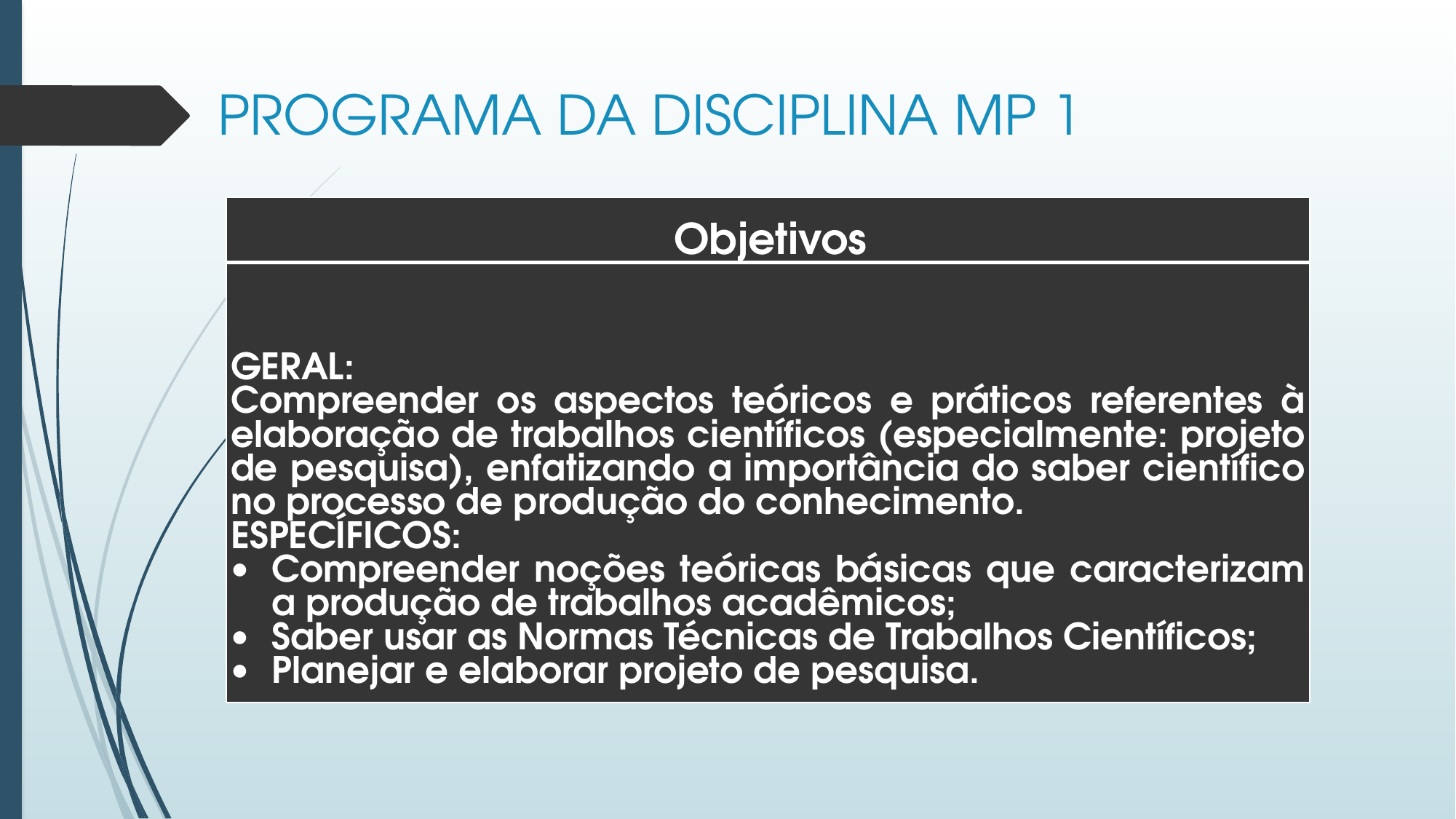

# PROGRAMA DA DISCIPLINA MP 1
| Objetivos |
| --- |
| GERAL: Compreender os aspectos teóricos e práticos referentes à elaboração de trabalhos científicos (especialmente: projeto de pesquisa), enfatizando a importância do saber científico no processo de produção do conhecimento. ESPECÍFICOS: Compreender noções teóricas básicas que caracterizam a produção de trabalhos acadêmicos; Saber usar as Normas Técnicas de Trabalhos Científicos; Planejar e elaborar projeto de pesquisa. |